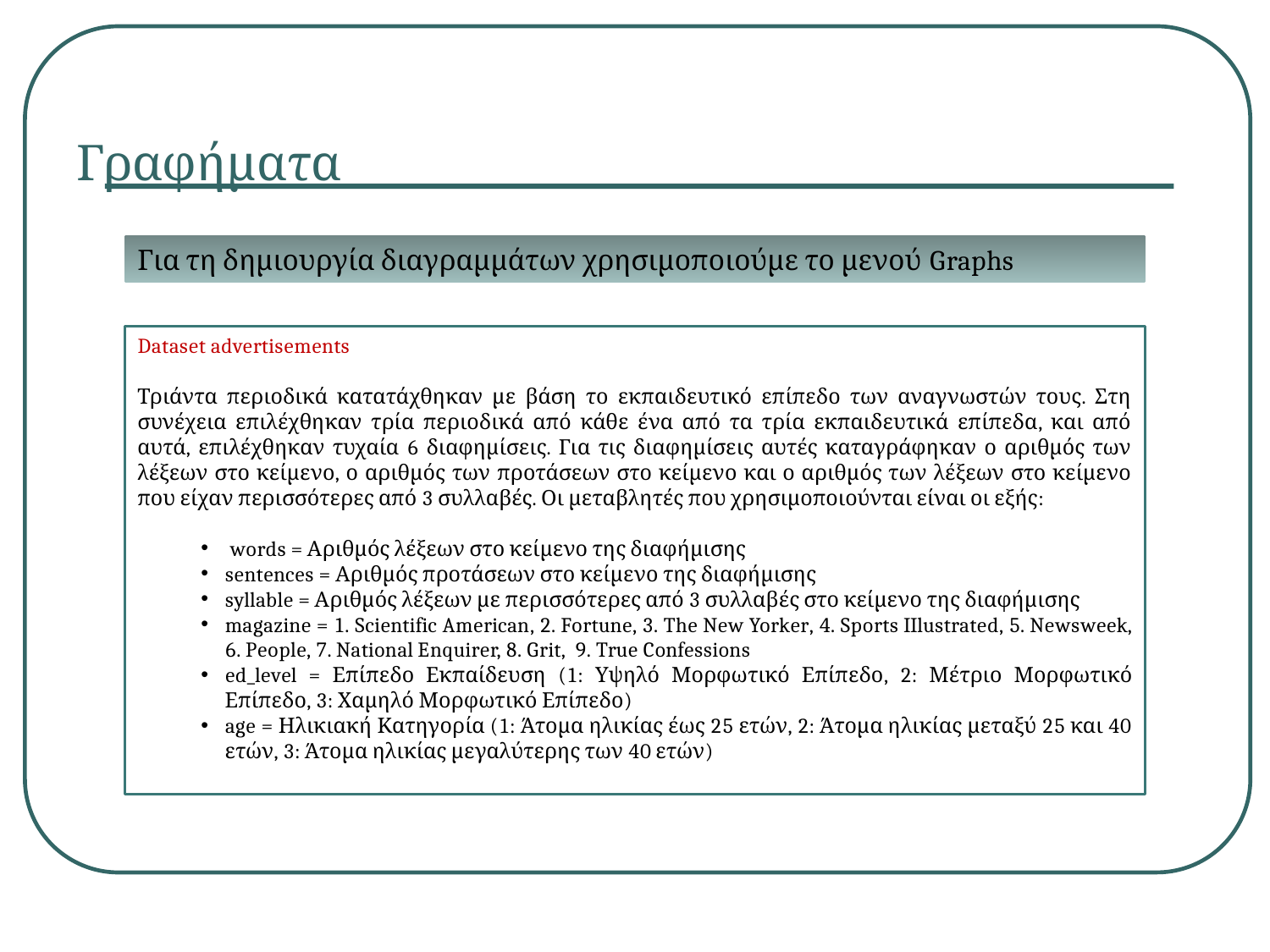

Γραφήματα
Για τη δημιουργία διαγραμμάτων χρησιμοποιούμε το μενού Graphs
Dataset advertisements

Τριάντα περιοδικά κατατάχθηκαν με βάση το εκπαιδευτικό επίπεδο των αναγνωστών τους. Στη συνέχεια επιλέχθηκαν τρία περιοδικά από κάθε ένα από τα τρία εκπαιδευτικά επίπεδα, και από αυτά, επιλέχθηκαν τυχαία 6 διαφημίσεις. Για τις διαφημίσεις αυτές καταγράφηκαν ο αριθμός των λέξεων στο κείμενο, ο αριθμός των προτάσεων στο κείμενο και ο αριθμός των λέξεων στο κείμενο που είχαν περισσότερες από 3 συλλαβές. Οι μεταβλητές που χρησιμοποιούνται είναι οι εξής:

 words = Αριθμός λέξεων στο κείμενο της διαφήμισης
sentences = Αριθμός προτάσεων στο κείμενο της διαφήμισης
syllable = Αριθμός λέξεων με περισσότερες από 3 συλλαβές στο κείμενο της διαφήμισης
magazine = 1. Scientific American, 2. Fortune, 3. The New Yorker, 4. Sports IIlustrated, 5. Newsweek, 6. People, 7. National Enquirer, 8. Grit,  9. True Confessions
ed_level = Επίπεδο Εκπαίδευση (1: Υψηλό Μορφωτικό Επίπεδο, 2: Μέτριο Μορφωτικό Επίπεδο, 3: Χαμηλό Μορφωτικό Επίπεδο)
age = Ηλικιακή Κατηγορία (1: Άτομα ηλικίας έως 25 ετών, 2: Άτομα ηλικίας μεταξύ 25 και 40 ετών, 3: Άτομα ηλικίας μεγαλύτερης των 40 ετών)